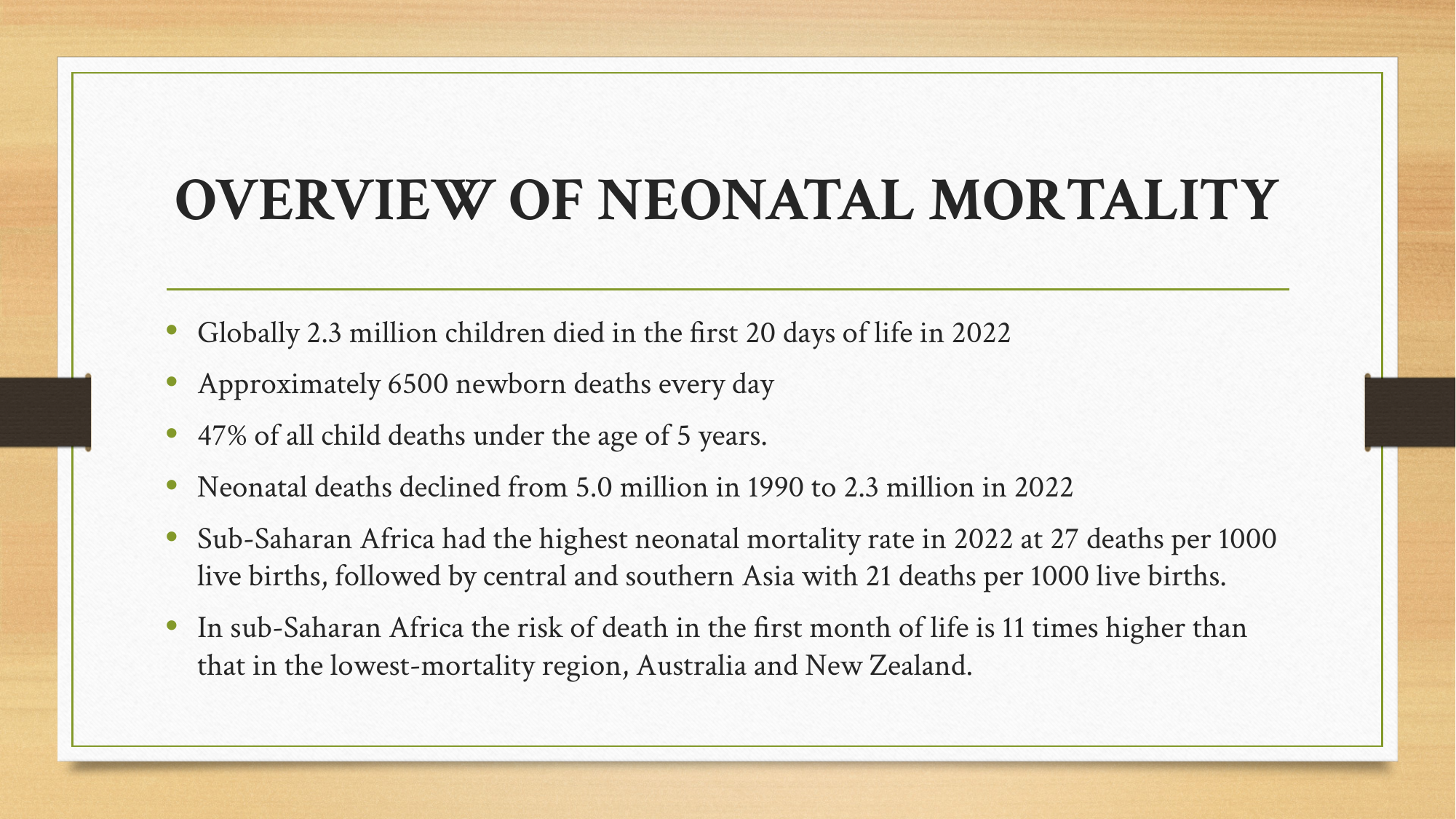

# OVERVIEW OF NEONATAL MORTALITY
Globally 2.3 million children died in the first 20 days of life in 2022
Approximately 6500 newborn deaths every day
47% of all child deaths under the age of 5 years.
Neonatal deaths declined from 5.0 million in 1990 to 2.3 million in 2022
Sub-Saharan Africa had the highest neonatal mortality rate in 2022 at 27 deaths per 1000 live births, followed by central and southern Asia with 21 deaths per 1000 live births.
In sub-Saharan Africa the risk of death in the first month of life is 11 times higher than that in the lowest-mortality region, Australia and New Zealand.